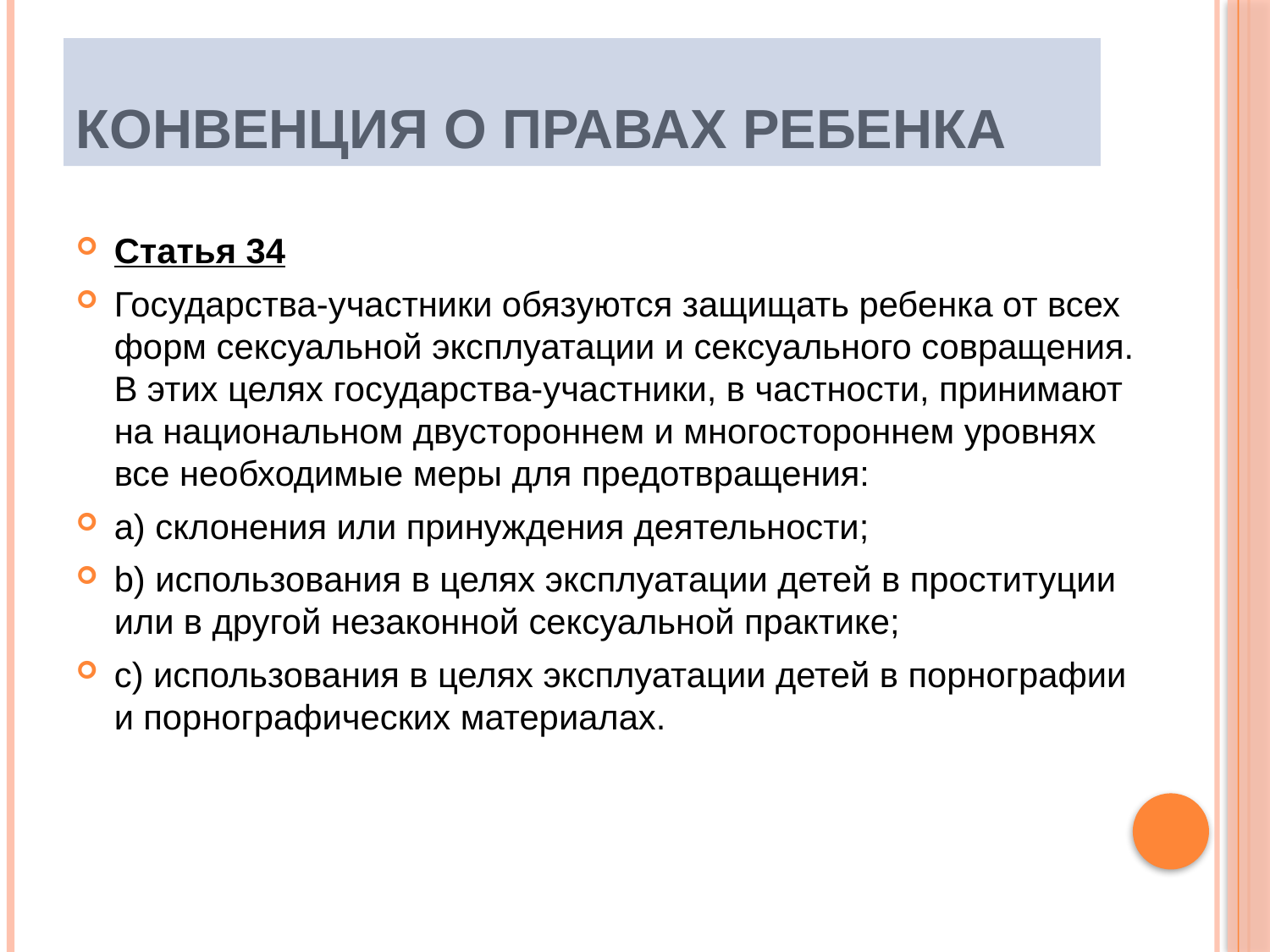

# Конвенция о правах ребенка
Статья 34
Государства-участники обязуются защищать ребенка от всех форм сексуальной эксплуатации и сексуального совращения. В этих целях государства-участники, в частности, принимают на национальном двустороннем и многостороннем уровнях все необходимые меры для предотвращения:
a) склонения или принуждения деятельности;
b) использования в целях эксплуатации детей в проституции или в другой незаконной сексуальной практике;
c) использования в целях эксплуатации детей в порнографии и порнографических материалах.